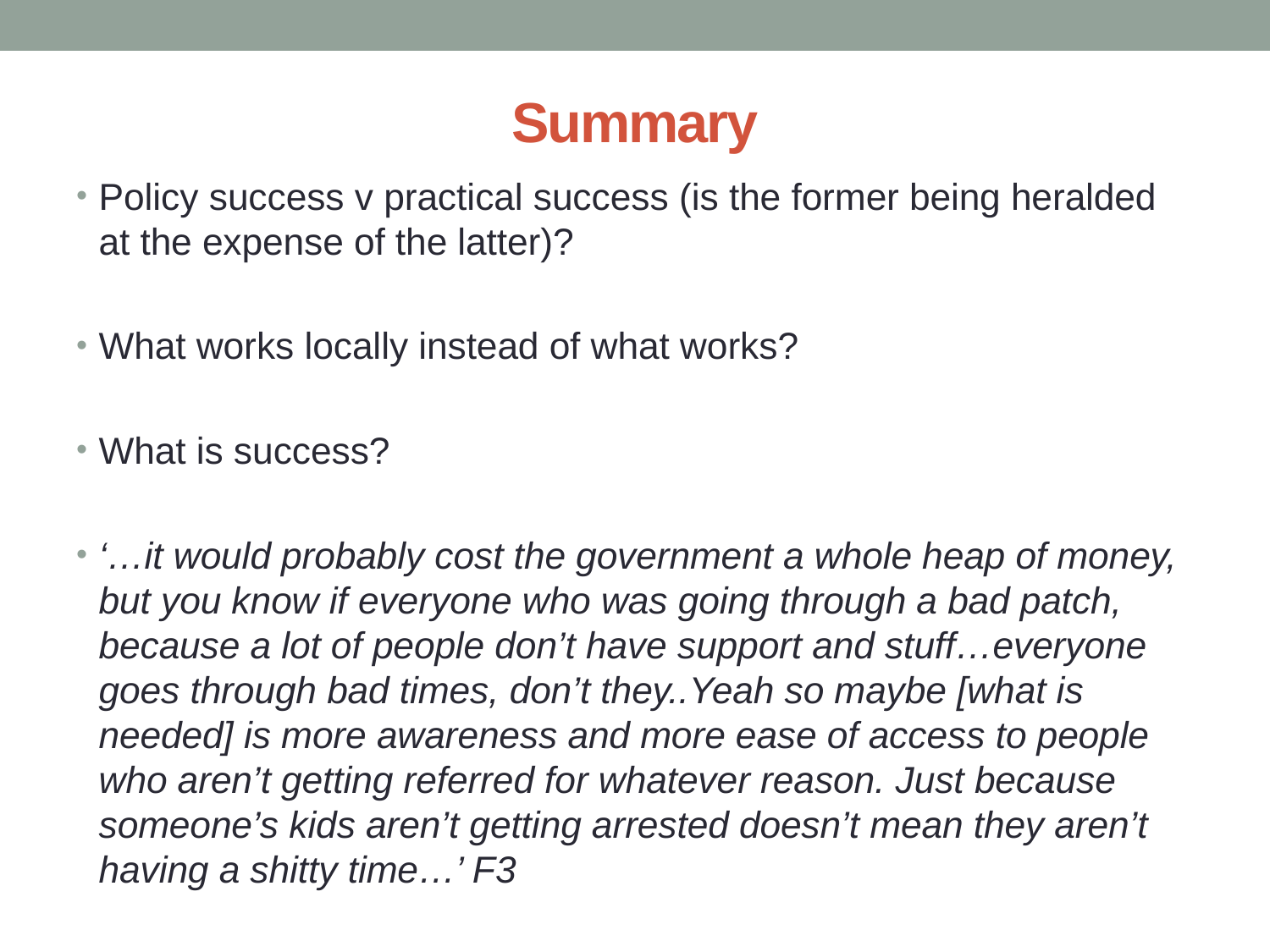

# Summary
Policy success v practical success (is the former being heralded at the expense of the latter)?

What works locally instead of what works?

What is success?

‘…it would probably cost the government a whole heap of money, but you know if everyone who was going through a bad patch, because a lot of people don’t have support and stuff…everyone goes through bad times, don’t they..Yeah so maybe [what is needed] is more awareness and more ease of access to people who aren’t getting referred for whatever reason. Just because someone’s kids aren’t getting arrested doesn’t mean they aren’t having a shitty time…’ F3